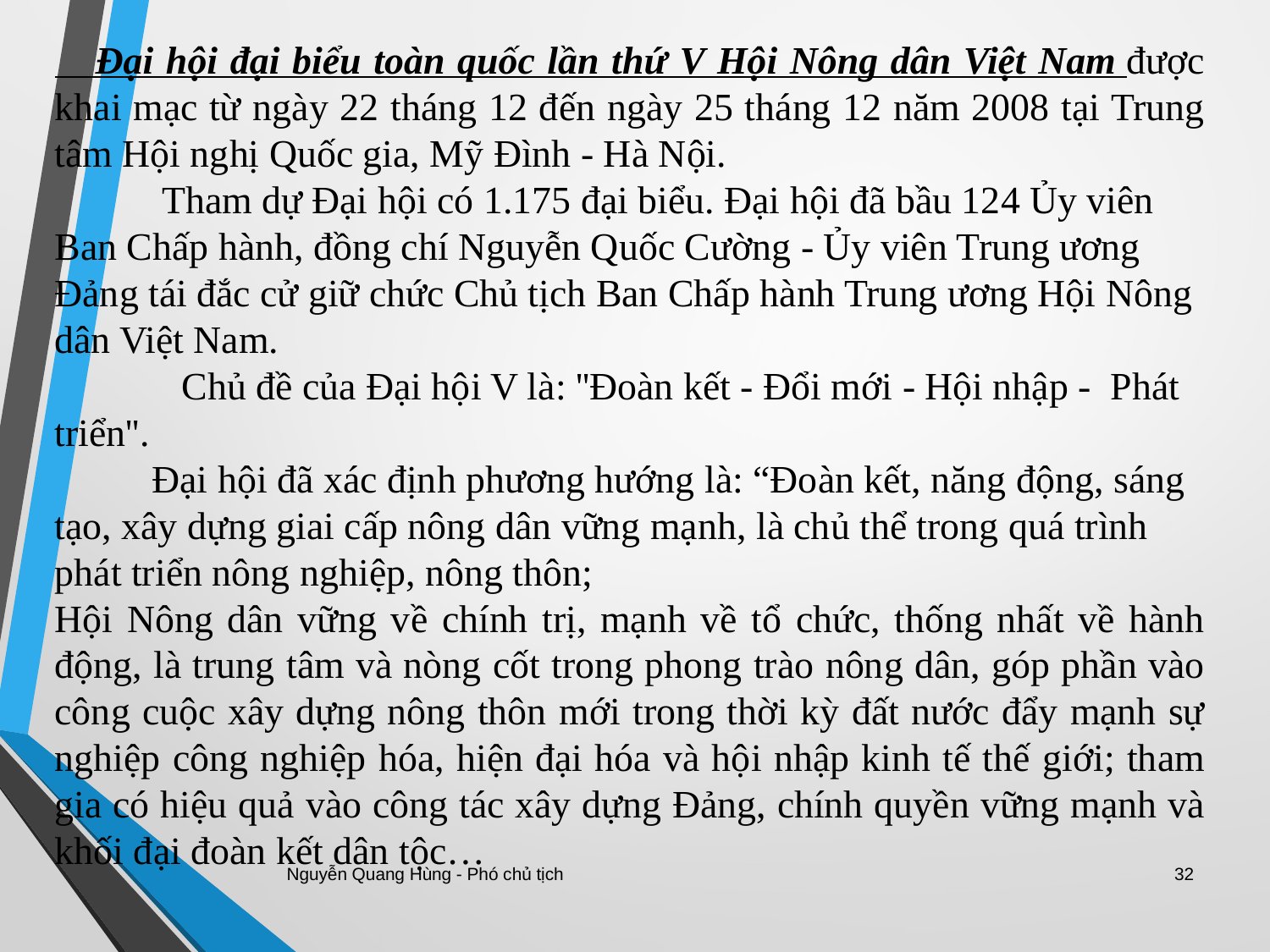

Đại hội đại biểu toàn quốc lần thứ V Hội Nông dân Việt Nam được khai mạc từ ngày 22 tháng 12 đến ngày 25 tháng 12 năm 2008 tại Trung tâm Hội nghị Quốc gia, Mỹ Đình - Hà Nội.
           Tham dự Đại hội có 1.175 đại biểu. Đại hội đã bầu 124 Ủy viên Ban Chấp hành, đồng chí Nguyễn Quốc Cường - Ủy viên Trung ương Đảng tái đắc cử giữ chức Chủ tịch Ban Chấp hành Trung ương Hội Nông dân Việt Nam.
	Chủ đề của Đại hội V là: ''Đoàn kết - Đổi mới - Hội nhập -  Phát triển''.
          Đại hội đã xác định phương hướng là: “Đoàn kết, năng động, sáng tạo, xây dựng giai cấp nông dân vững mạnh, là chủ thể trong quá trình phát triển nông nghiệp, nông thôn;
Hội Nông dân vững về chính trị, mạnh về tổ chức, thống nhất về hành động, là trung tâm và nòng cốt trong phong trào nông dân, góp phần vào công cuộc xây dựng nông thôn mới trong thời kỳ đất nước đẩy mạnh sự nghiệp công nghiệp hóa, hiện đại hóa và hội nhập kinh tế thế giới; tham gia có hiệu quả vào công tác xây dựng Đảng, chính quyền vững mạnh và khối đại đoàn kết dân tộc…

Nguyễn Quang Hùng - Phó chủ tịch
32